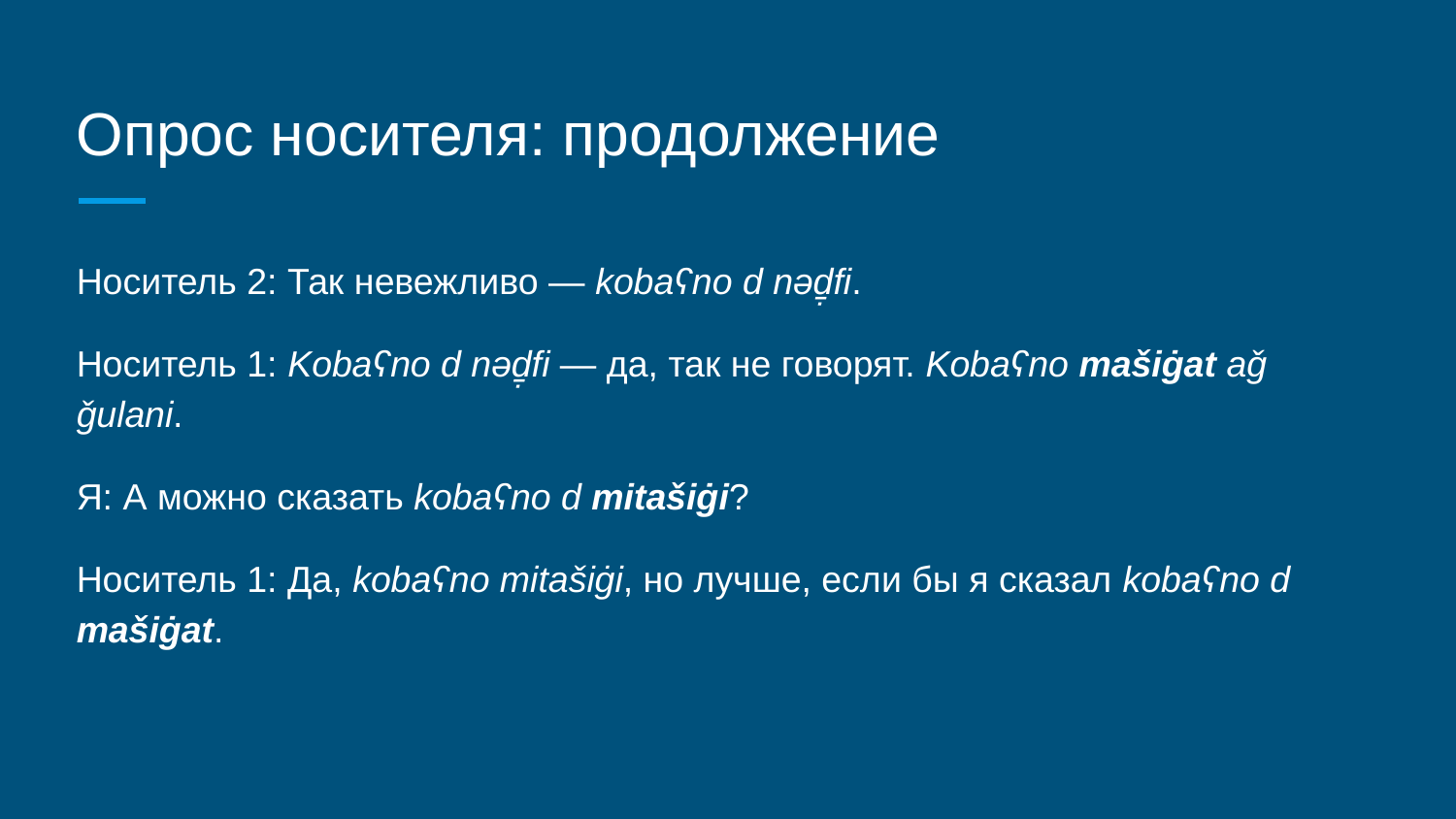

# Опрос носителя: продолжение
Носитель 2: Так невежливо — kobaʕno d nəḏ̣fi.
Носитель 1: Kobaʕno d nəḏ̣fi — да, так не говорят. Kobaʕno mašiġat aǧ ǧulani.
Я: А можно сказать kobaʕno d mitašiġi?
Носитель 1: Да, kobaʕno mitašiġi, но лучше, если бы я сказал kobaʕno d mašiġat.